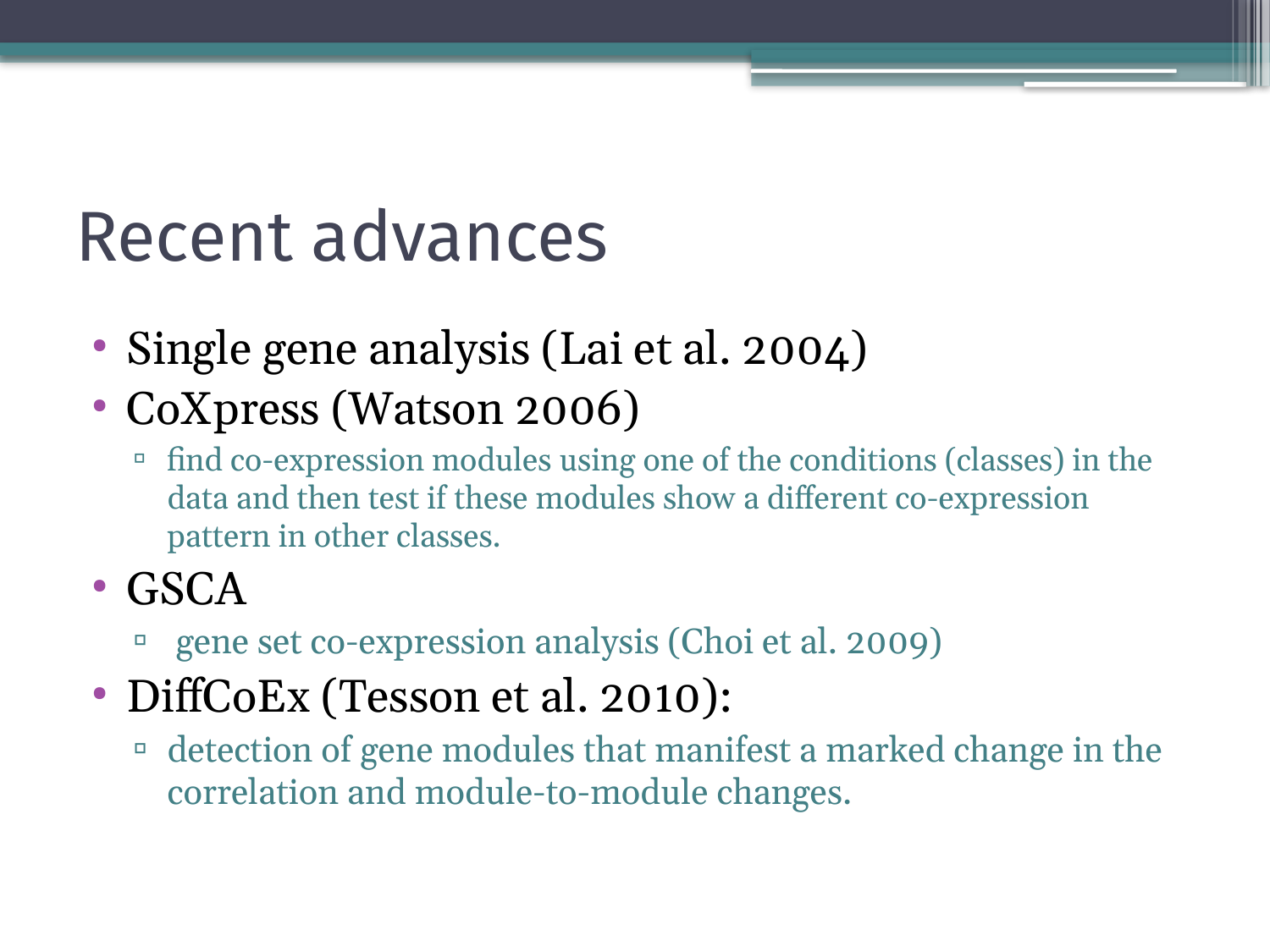

# Recent advances
Single gene analysis (Lai et al. 2004)
CoXpress (Watson 2006)
find co-expression modules using one of the conditions (classes) in the data and then test if these modules show a different co-expression pattern in other classes.
GSCA
 gene set co-expression analysis (Choi et al. 2009)
DiffCoEx (Tesson et al. 2010):
detection of gene modules that manifest a marked change in the correlation and module-to-module changes.